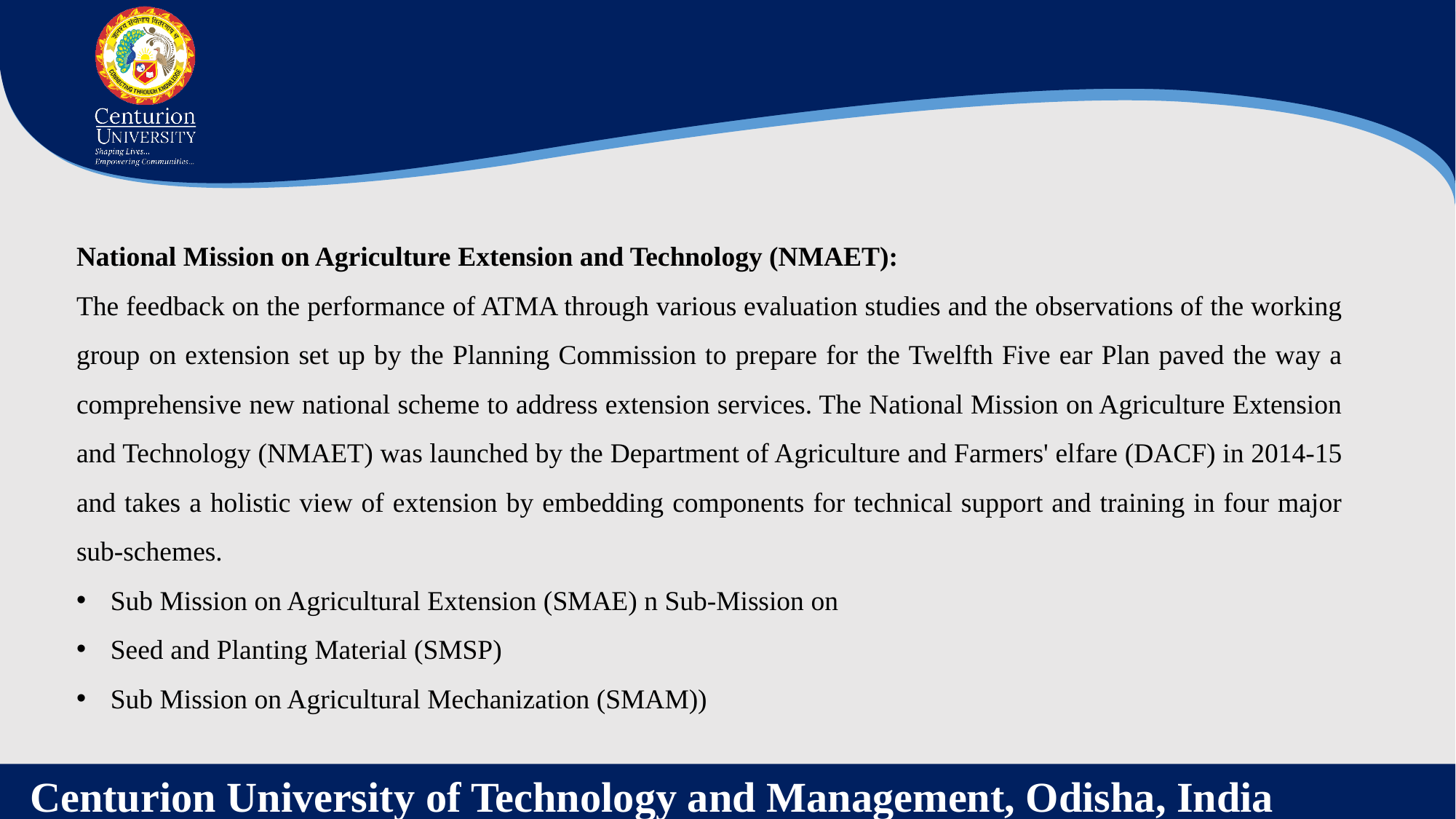

National Mission on Agriculture Extension and Technology (NMAET):
The feedback on the performance of ATMA through various evaluation studies and the observations of the working group on extension set up by the Planning Commission to prepare for the Twelfth Five ear Plan paved the way a comprehensive new national scheme to address extension services. The National Mission on Agriculture Extension and Technology (NMAET) was launched by the Department of Agriculture and Farmers' elfare (DACF) in 2014-15 and takes a holistic view of extension by embedding components for technical support and training in four major sub-schemes.
Sub Mission on Agricultural Extension (SMAE) n Sub-Mission on
Seed and Planting Material (SMSP)
Sub Mission on Agricultural Mechanization (SMAM))